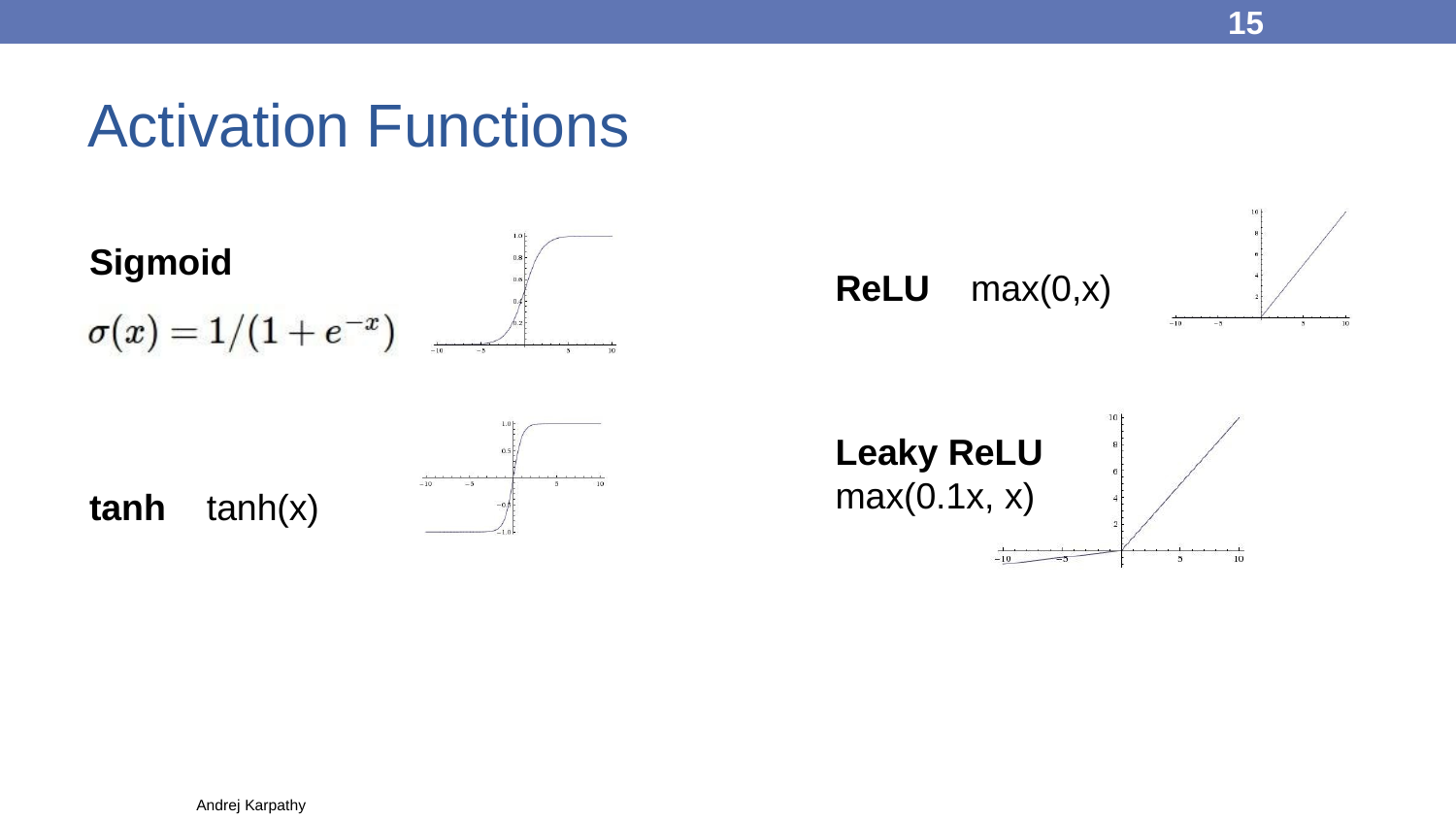

15
Activation Functions

Sigmoid
ReLU
max(0,x)

# Leaky ReLU
max(0.1x, x)
tanh
tanh(x)
Andrej Karpathy